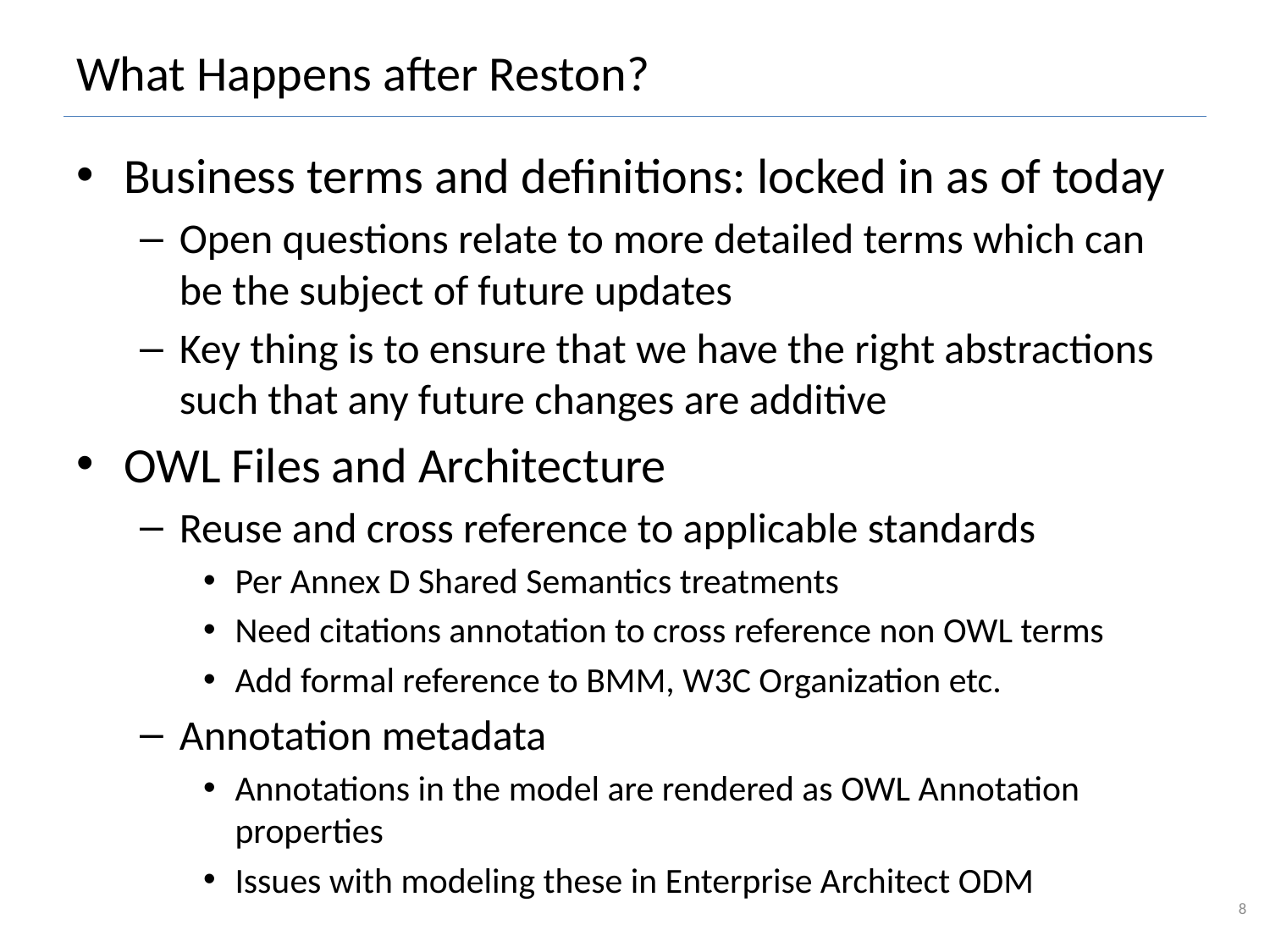

# What Happens after Reston?
Business terms and definitions: locked in as of today
Open questions relate to more detailed terms which can be the subject of future updates
Key thing is to ensure that we have the right abstractions such that any future changes are additive
OWL Files and Architecture
Reuse and cross reference to applicable standards
Per Annex D Shared Semantics treatments
Need citations annotation to cross reference non OWL terms
Add formal reference to BMM, W3C Organization etc.
Annotation metadata
Annotations in the model are rendered as OWL Annotation properties
Issues with modeling these in Enterprise Architect ODM
8